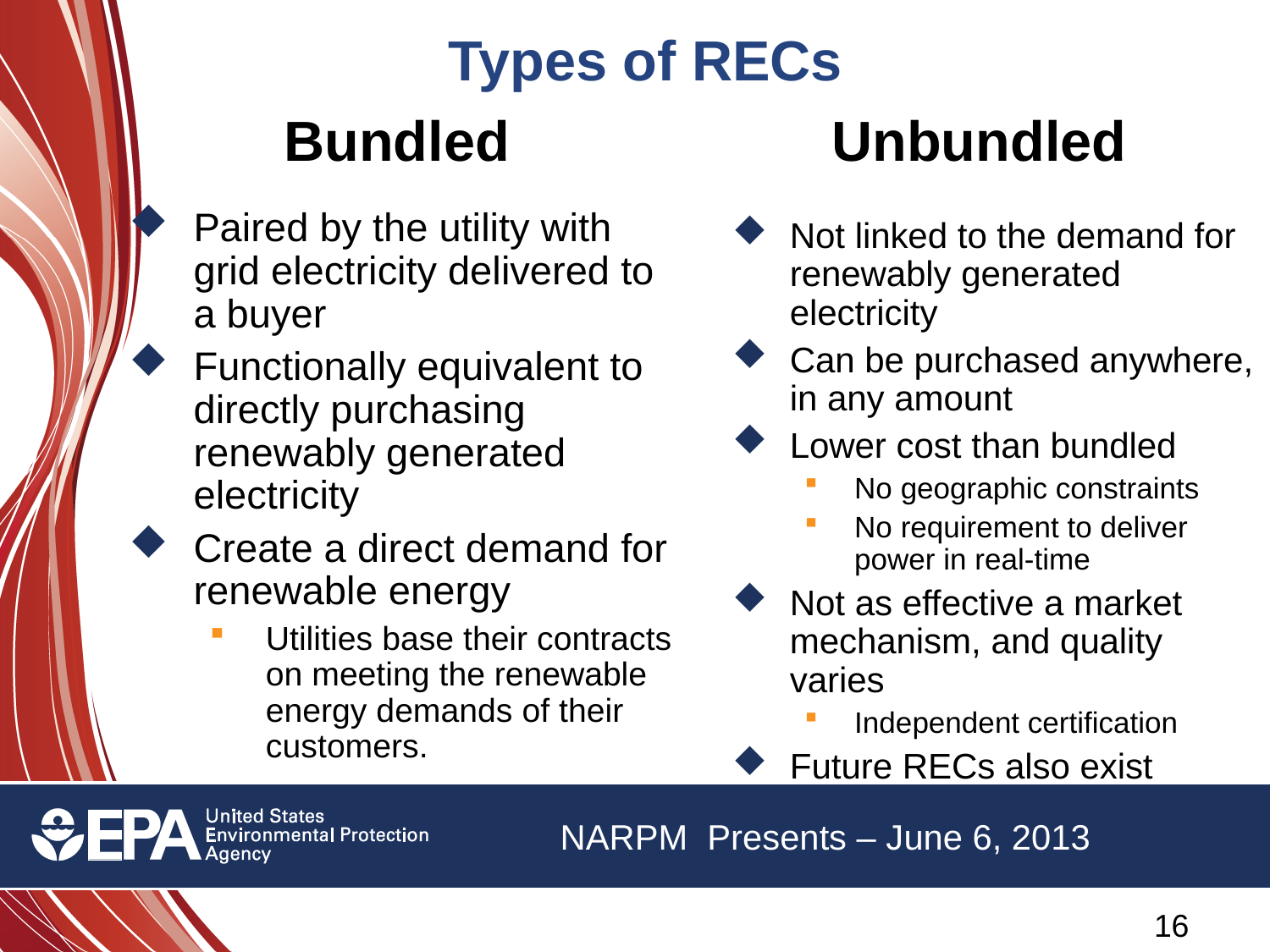

# Types of RECs
Bundled
Unbundled
Paired by the utility with grid electricity delivered to a buyer
Functionally equivalent to directly purchasing renewably generated electricity
Create a direct demand for renewable energy
Utilities base their contracts on meeting the renewable energy demands of their customers.

Not linked to the demand for renewably generated electricity
Can be purchased anywhere, in any amount
Lower cost than bundled
No geographic constraints
No requirement to deliver power in real-time
Not as effective a market mechanism, and quality varies
Independent certification
Future RECs also exist
16